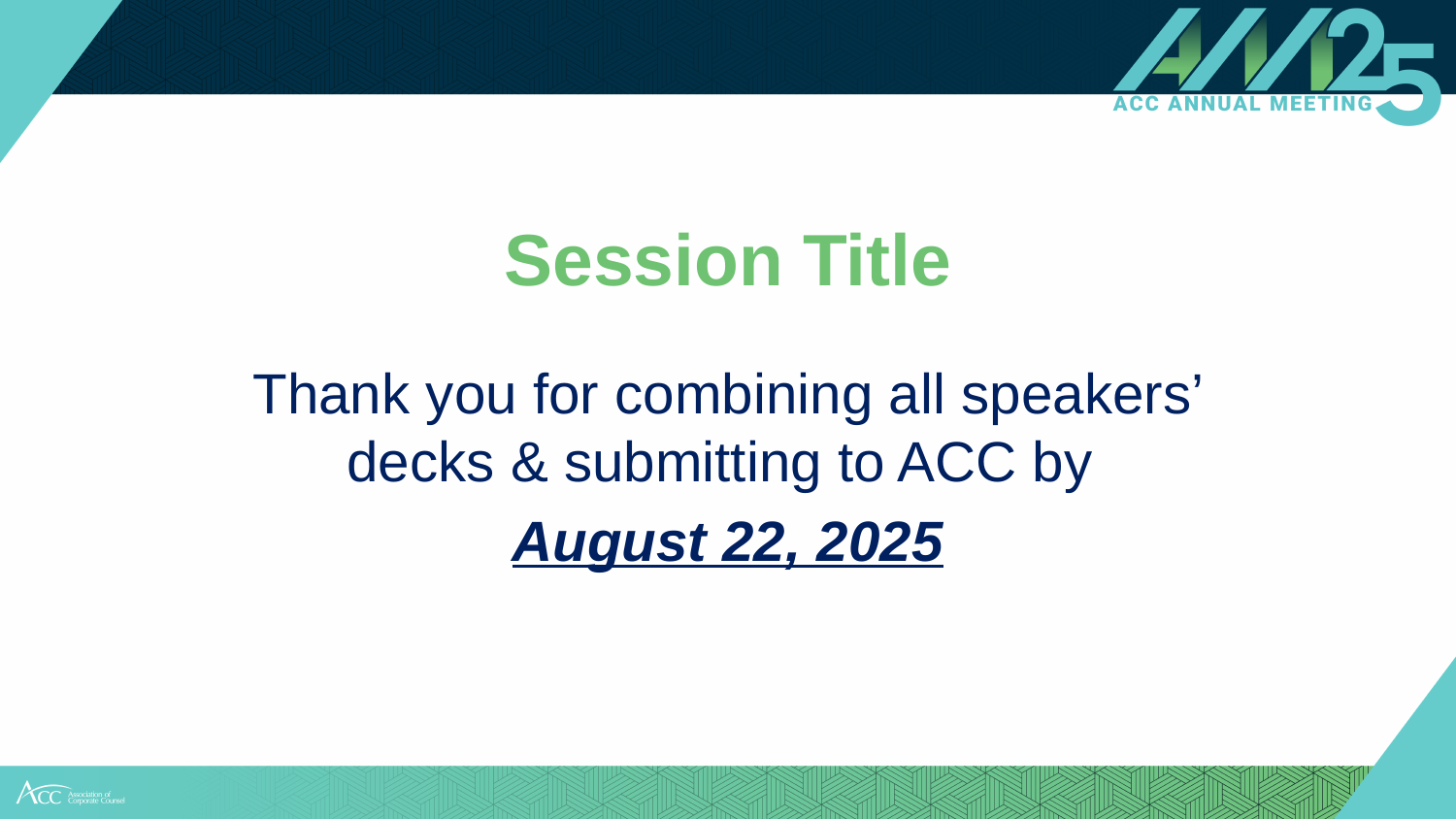

# Session Title
Thank you for combining all speakers’ decks & submitting to ACC by
August 22, 2025